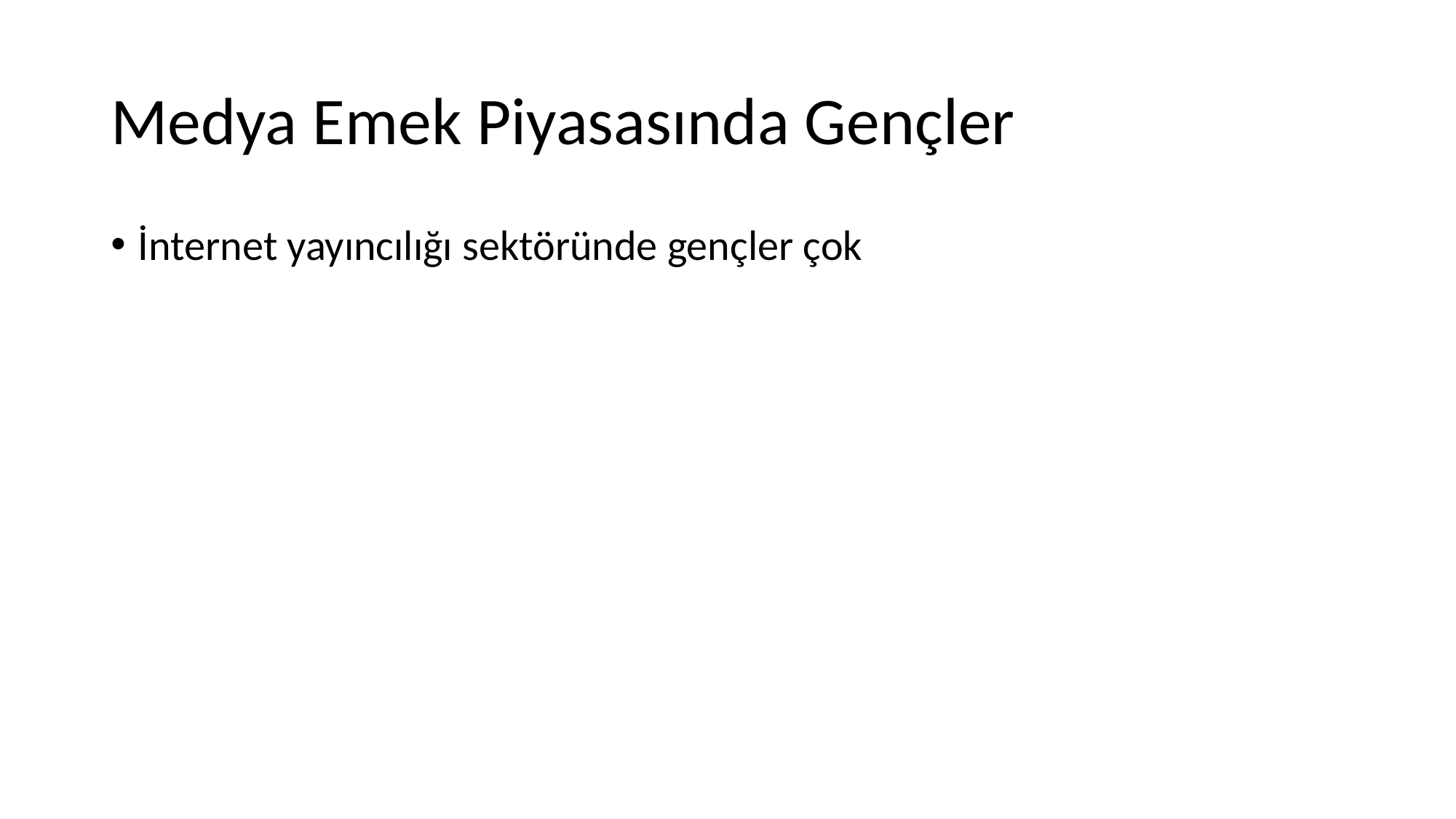

# Medya Emek Piyasasında Gençler
İnternet yayıncılığı sektöründe gençler çok